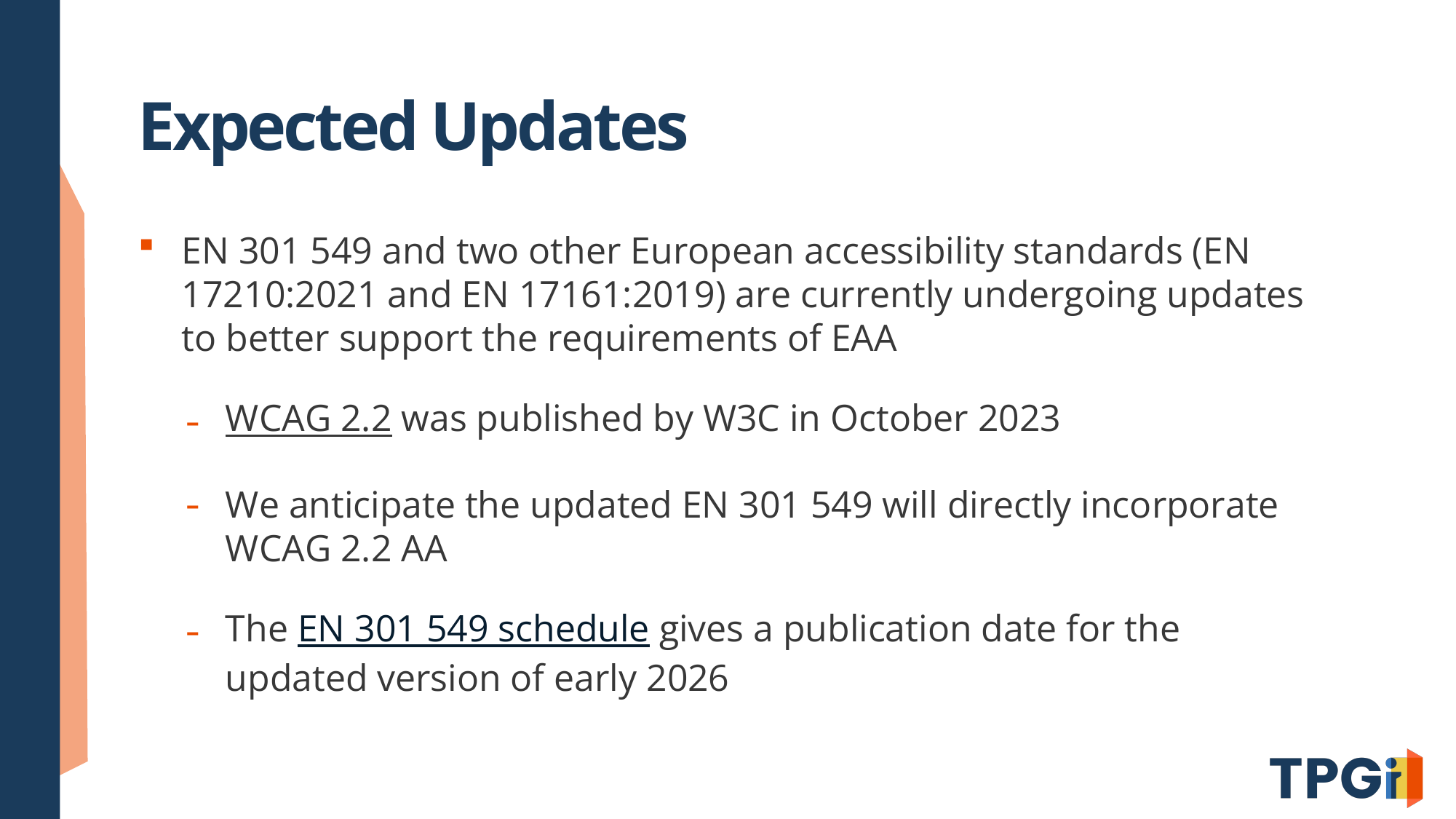

# Expected Updates
EN 301 549 and two other European accessibility standards (EN 17210:2021 and EN 17161:2019) are currently undergoing updates to better support the requirements of EAA
WCAG 2.2 was published by W3C in October 2023
We anticipate the updated EN 301 549 will directly incorporate WCAG 2.2 AA
The EN 301 549 schedule gives a publication date for the updated version of early 2026